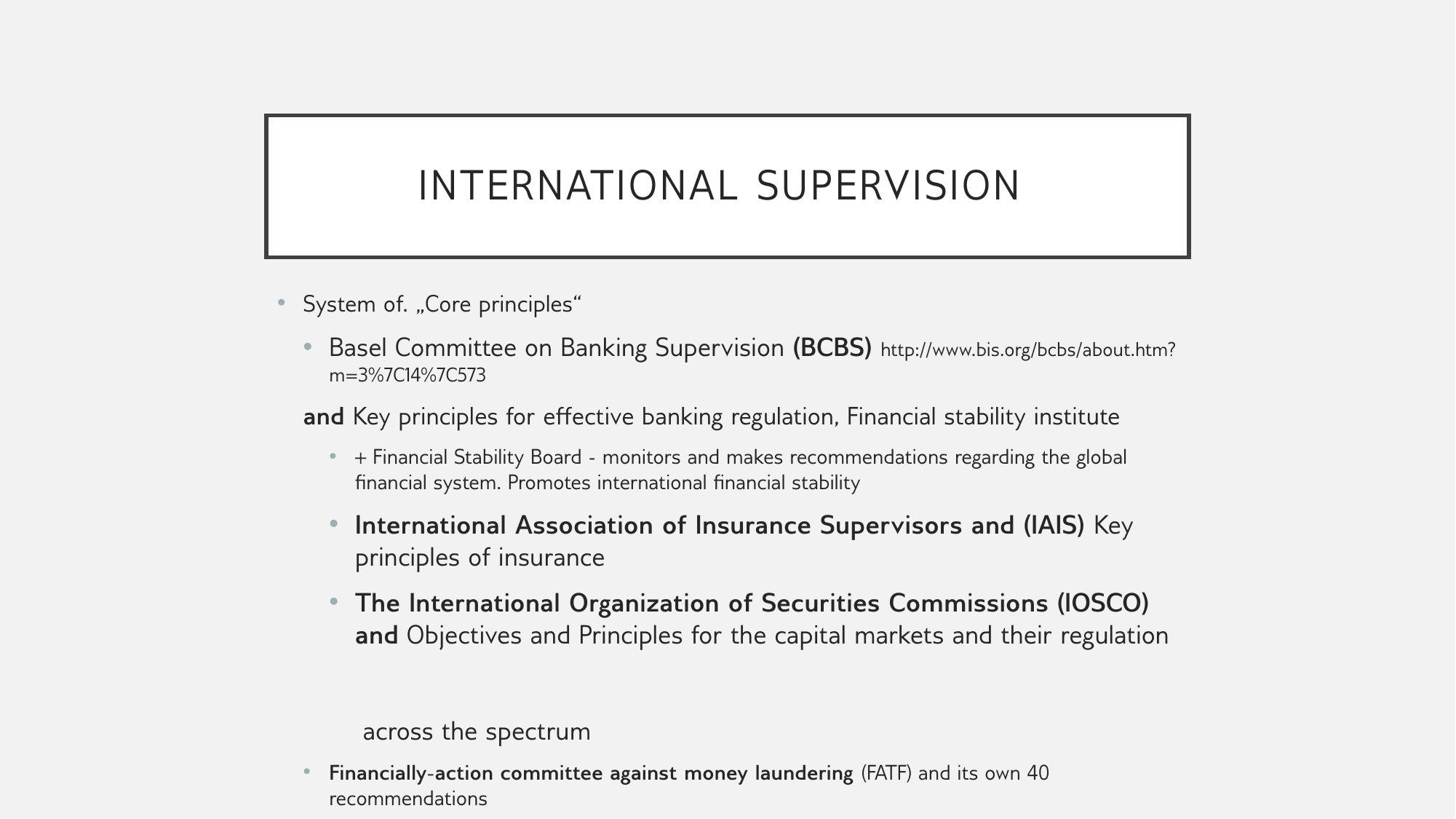

# International Supervision
System of. „Core principles“
Basel Committee on Banking Supervision (BCBS) http://www.bis.org/bcbs/about.htm?m=3%7C14%7C573
and Key principles for effective banking regulation, Financial stability institute
+ Financial Stability Board - monitors and makes recommendations regarding the global financial system. Promotes international financial stability
International Association of Insurance Supervisors and (IAIS) Key principles of insurance
The International Organization of Securities Commissions (IOSCO) and Objectives and Principles for the capital markets and their regulation
 across the spectrum
Financially-action committee against money laundering (FATF) and its own 40 recommendations